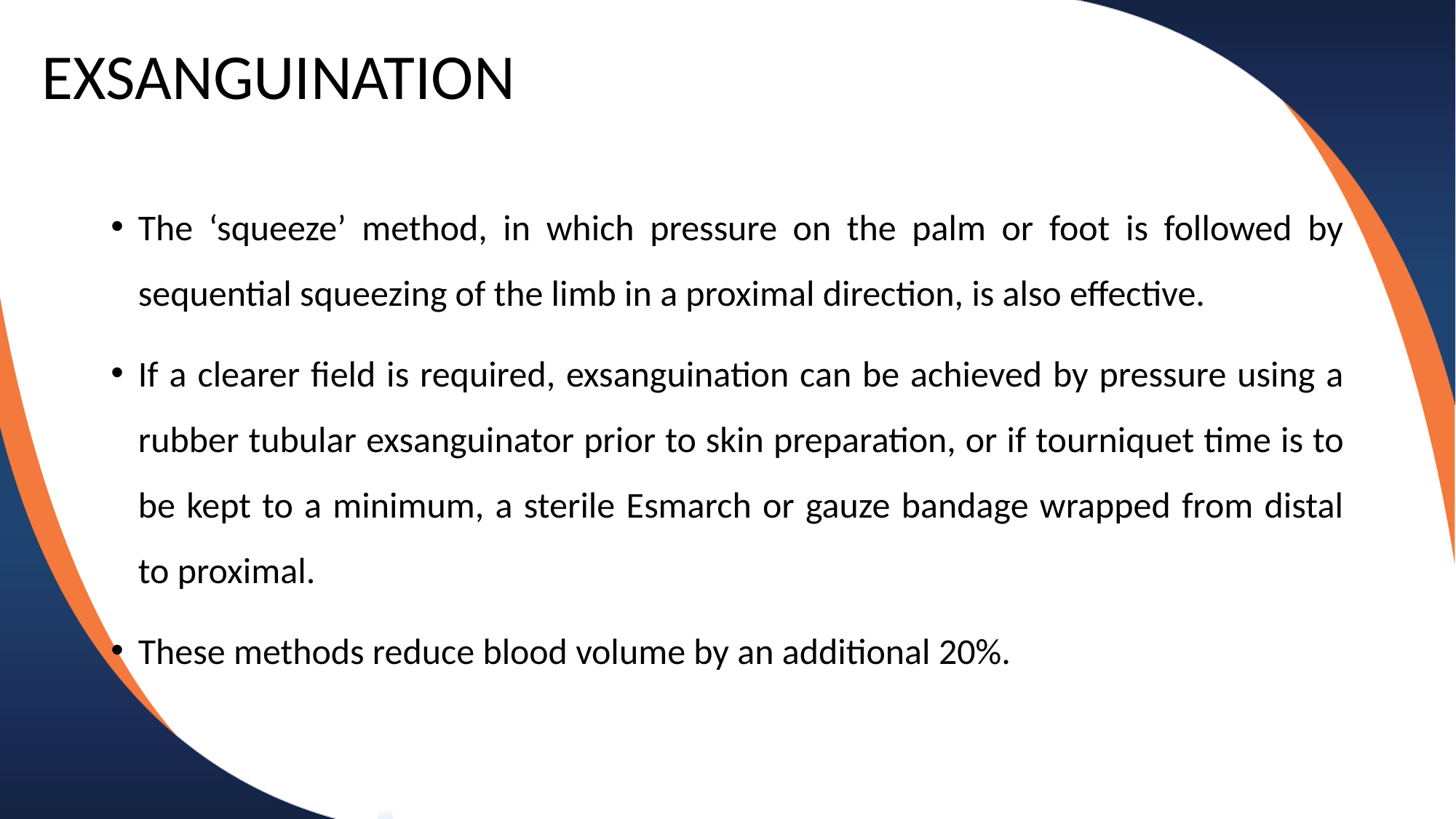

EXSANGUINATION
The ‘squeeze’ method, in which pressure on the palm or foot is followed by sequential squeezing of the limb in a proximal direction, is also effective.
If a clearer field is required, exsanguination can be achieved by pressure using a rubber tubular exsanguinator prior to skin preparation, or if tourniquet time is to be kept to a minimum, a sterile Esmarch or gauze bandage wrapped from distal to proximal.
These methods reduce blood volume by an additional 20%.